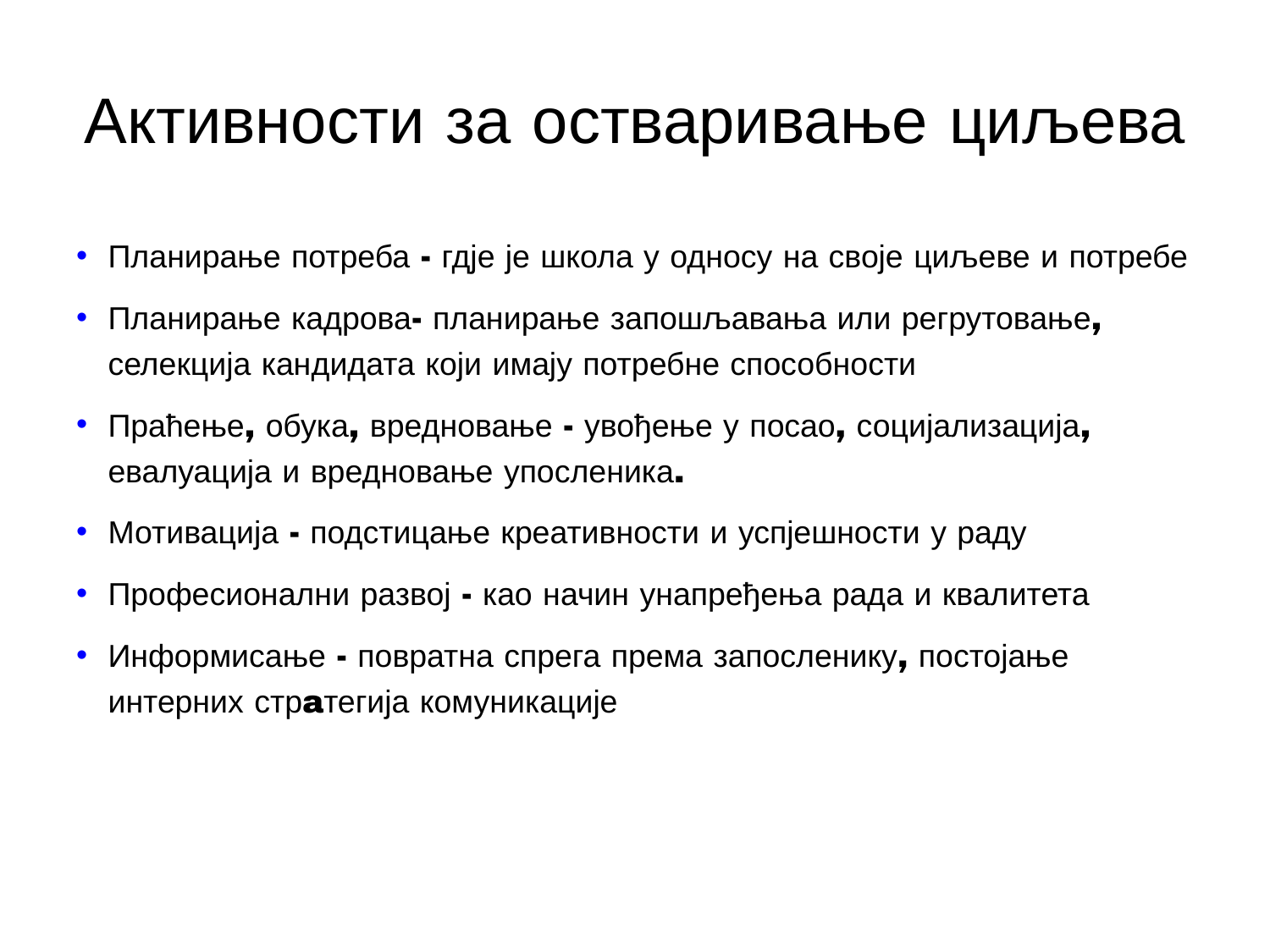

# Активности за остваривање циљева
Планирање потреба - гдје је школа у односу на своје циљеве и потребе
Планирање кадрова- планирање запошљавања или регрутовање, селекција кандидата који имају потребне способности
Праћење, обука, вредновање - увођење у посао, социјализација, евалуација и вредновање упосленика.
Мотивација - подстицање креативности и успјешности у раду
Професионални развој - као начин унапређења рада и квалитета
Информисање - повратна спрега према запосленику, постојање интерних стрaтегија комуникације